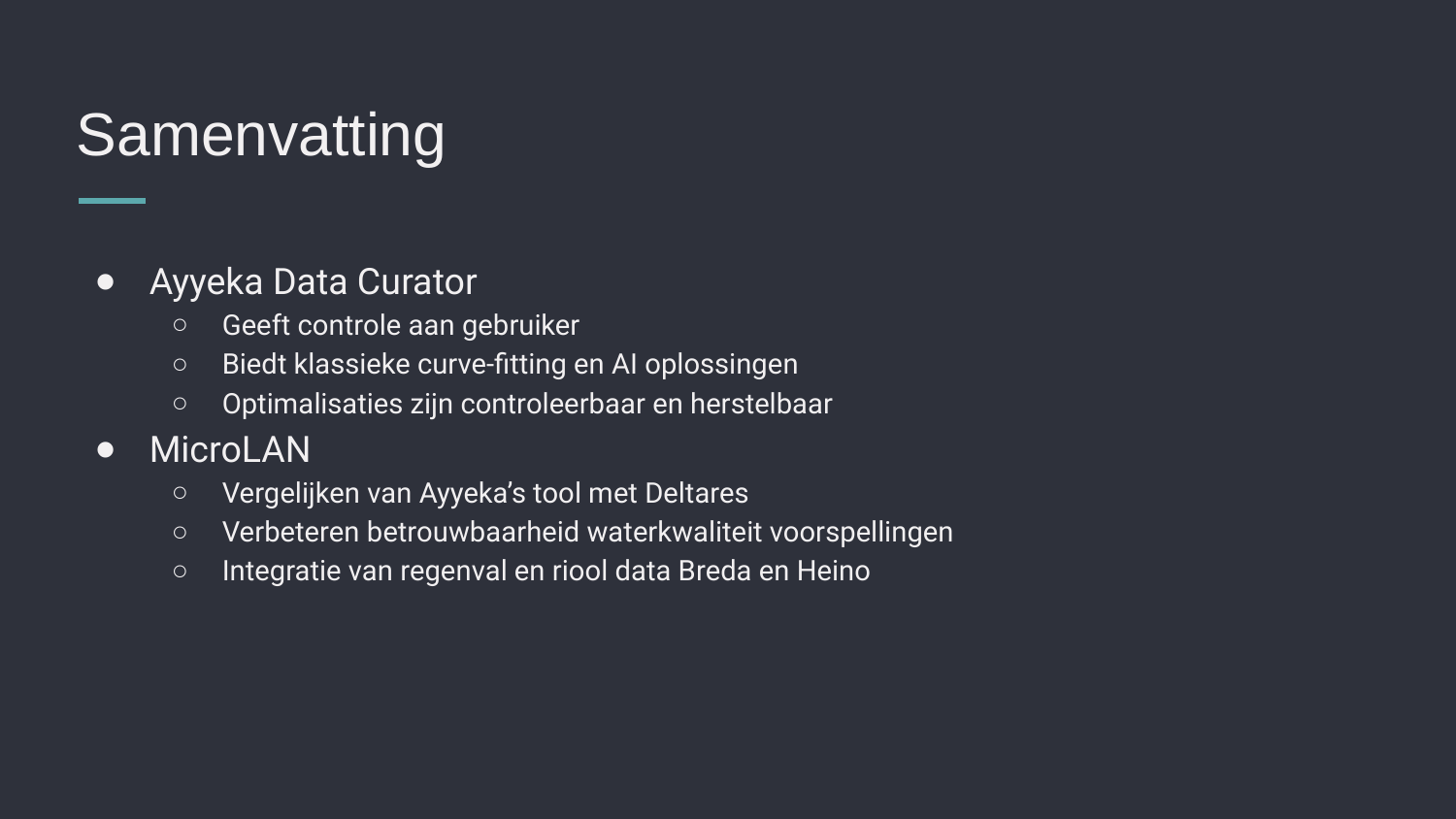

# Samenvatting
Ayyeka Data Curator
Geeft controle aan gebruiker
Biedt klassieke curve-fitting en AI oplossingen
Optimalisaties zijn controleerbaar en herstelbaar
MicroLAN
Vergelijken van Ayyeka’s tool met Deltares
Verbeteren betrouwbaarheid waterkwaliteit voorspellingen
Integratie van regenval en riool data Breda en Heino